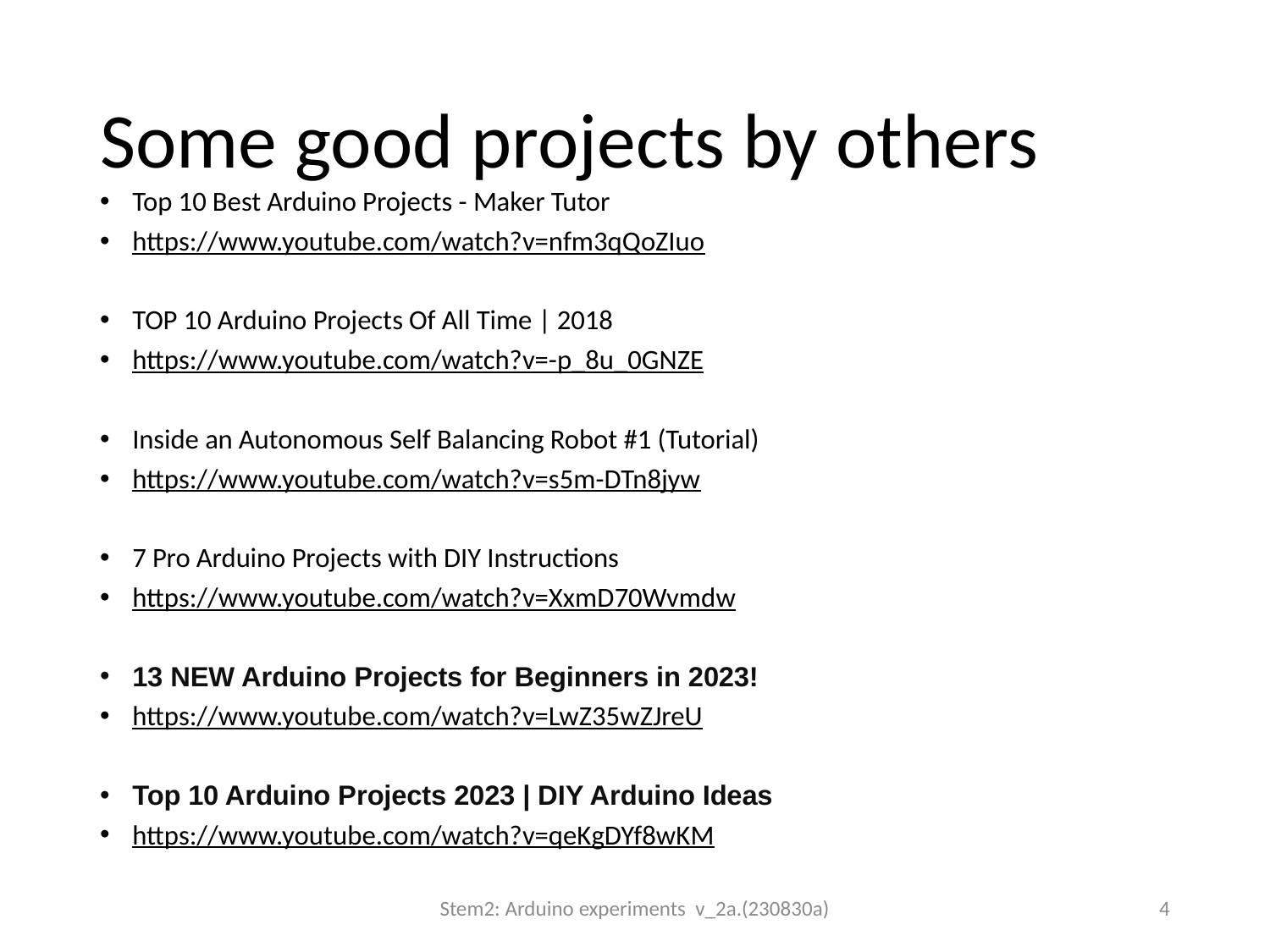

# Some good projects by others
Top 10 Best Arduino Projects - Maker Tutor
https://www.youtube.com/watch?v=nfm3qQoZIuo

TOP 10 Arduino Projects Of All Time | 2018
https://www.youtube.com/watch?v=-p_8u_0GNZE

Inside an Autonomous Self Balancing Robot #1 (Tutorial)
https://www.youtube.com/watch?v=s5m-DTn8jyw

7 Pro Arduino Projects with DIY Instructions
https://www.youtube.com/watch?v=XxmD70Wvmdw

13 NEW Arduino Projects for Beginners in 2023!
https://www.youtube.com/watch?v=LwZ35wZJreU

Top 10 Arduino Projects 2023 | DIY Arduino Ideas
https://www.youtube.com/watch?v=qeKgDYf8wKM
Stem2: Arduino experiments  v_2a.(230830a)
4